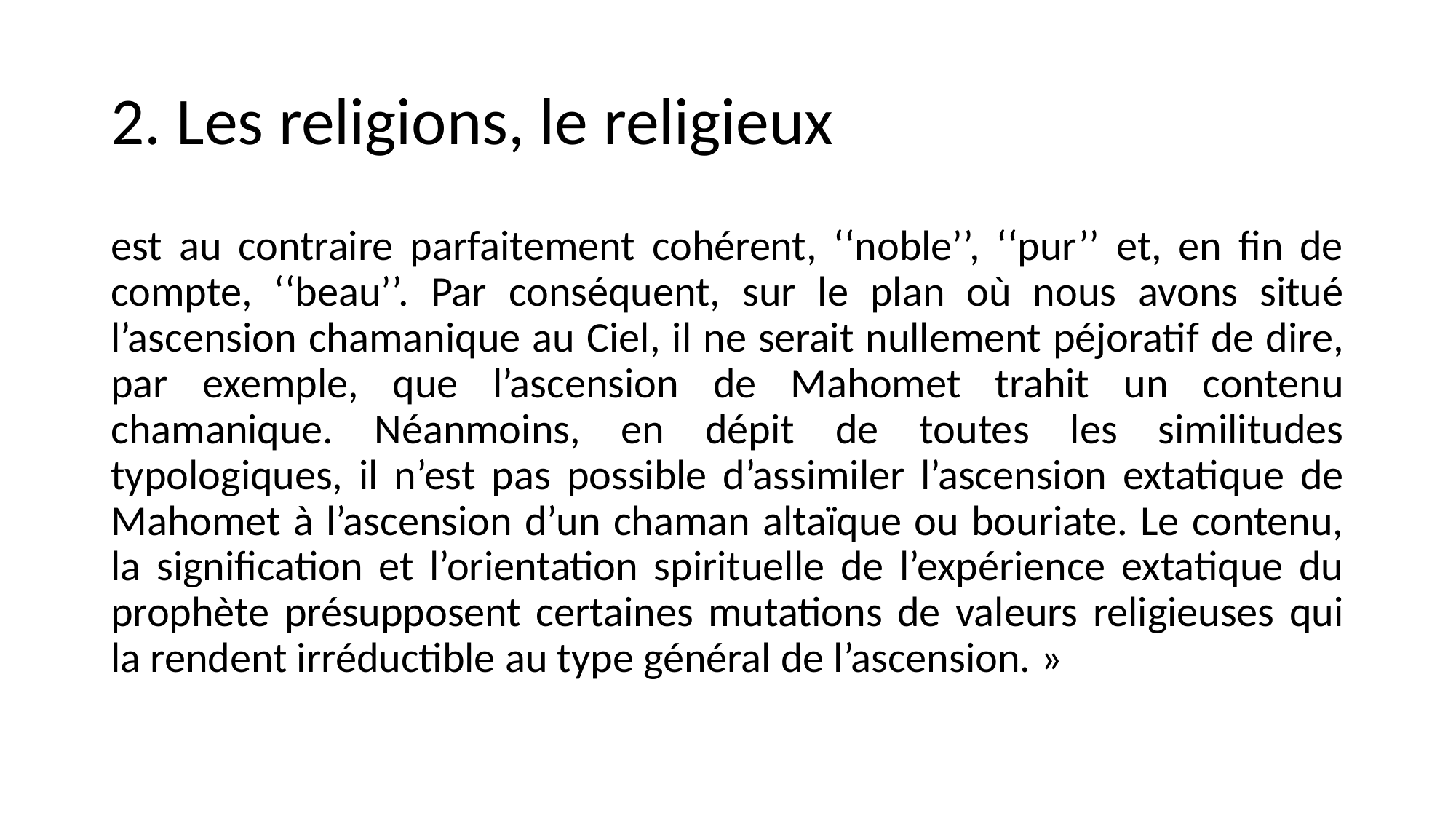

# 2. Les religions, le religieux
est au contraire parfaitement cohérent, ‘‘noble’’, ‘‘pur’’ et, en fin de compte, ‘‘beau’’. Par conséquent, sur le plan où nous avons situé l’ascension chamanique au Ciel, il ne serait nullement péjoratif de dire, par exemple, que l’ascension de Mahomet trahit un contenu chamanique. Néanmoins, en dépit de toutes les similitudes typologiques, il n’est pas possible d’assimiler l’ascension extatique de Mahomet à l’ascension d’un chaman altaïque ou bouriate. Le contenu, la signification et l’orientation spirituelle de l’expérience extatique du prophète présupposent certaines mutations de valeurs religieuses qui la rendent irréductible au type général de l’ascension. »